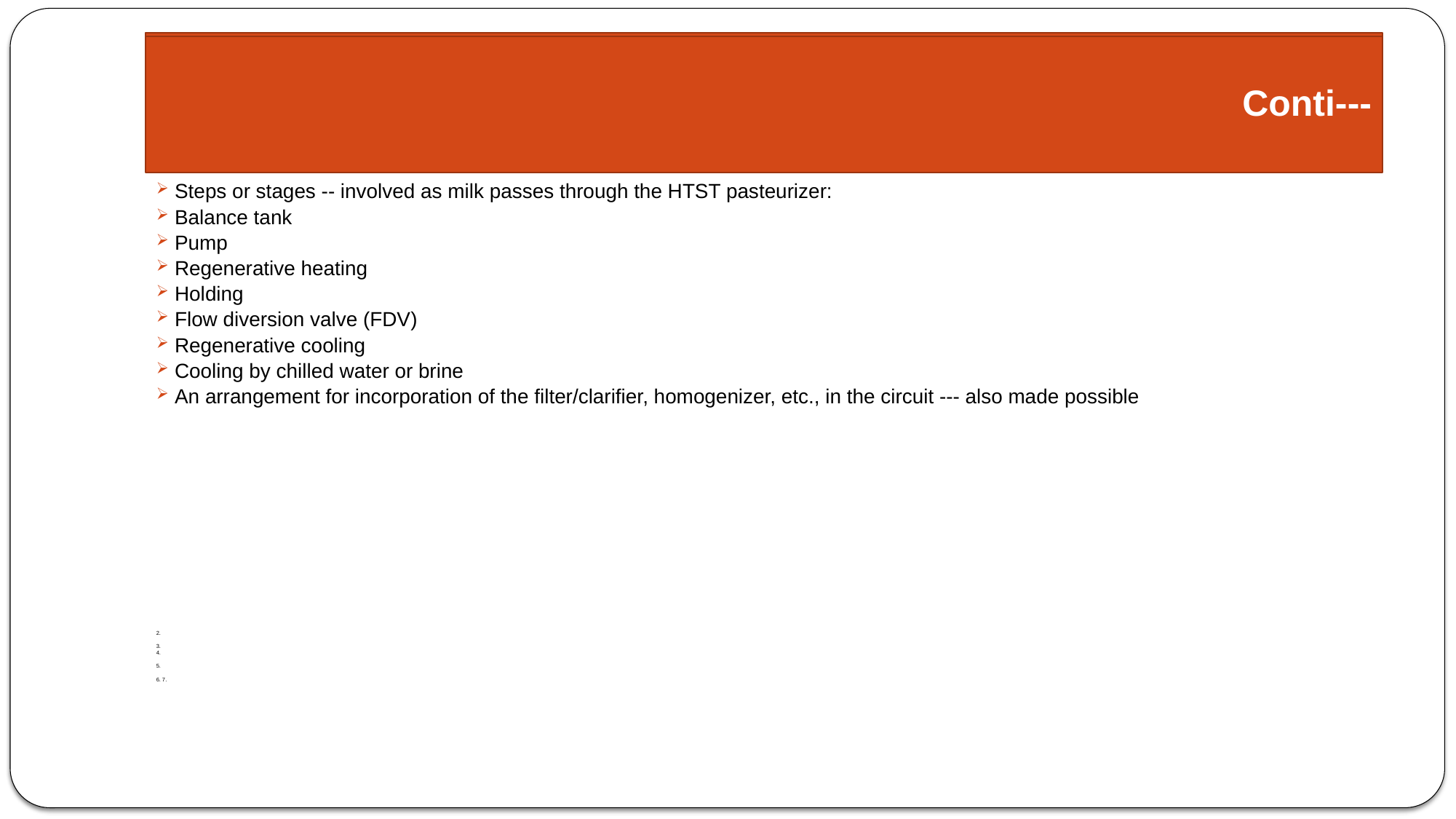

# Conti---
Conti---
Steps or stages -- involved as milk passes through the HTST pasteurizer:
Balance tank
Pump
Regenerative heating
Holding
Flow diversion valve (FDV)
Regenerative cooling
Cooling by chilled water or brine
An arrangement for incorporation of the filter/clarifier, homogenizer, etc., in the circuit --- also made possible

2.
3.
4.
5.
6. 7.